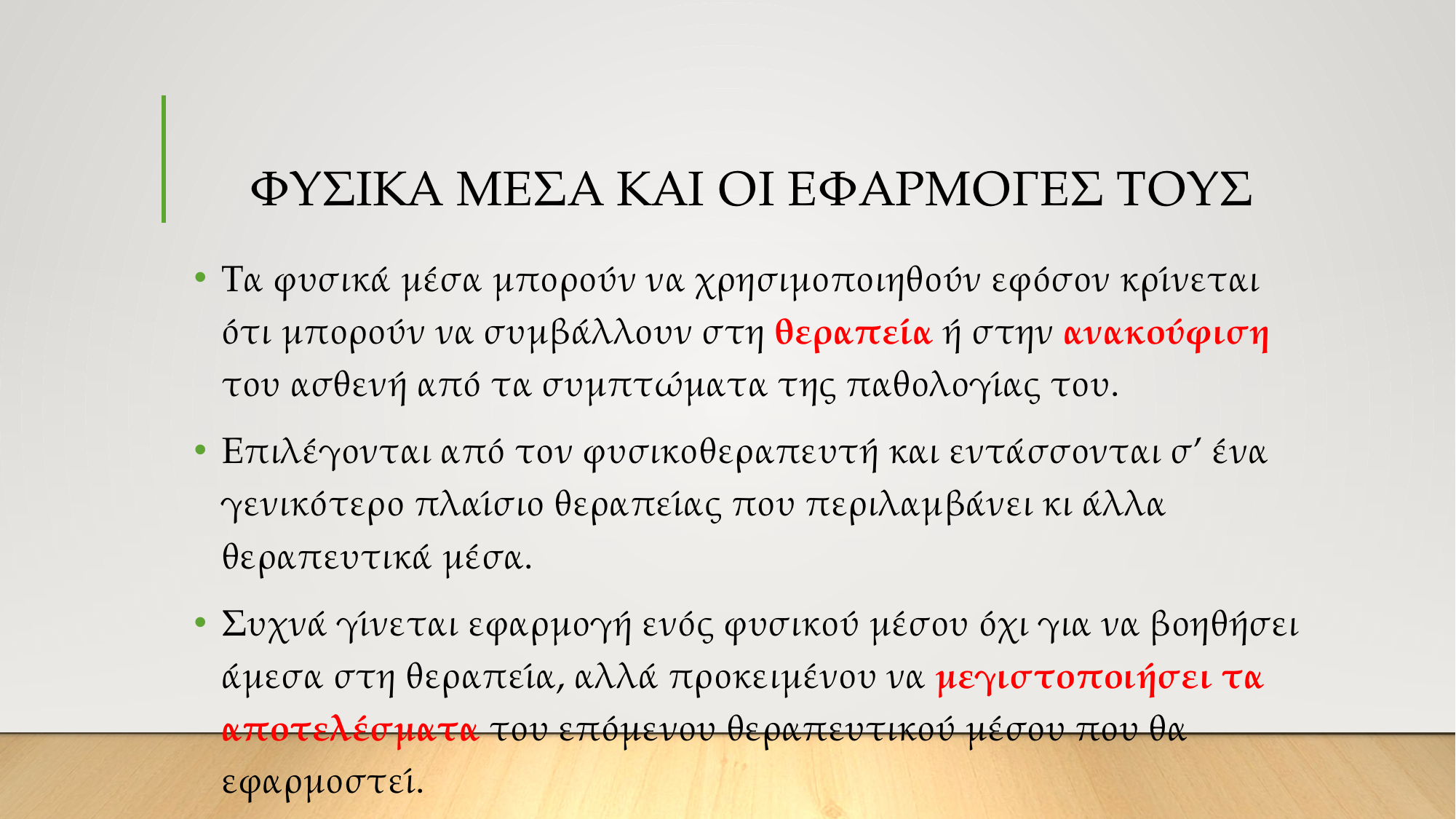

# ΦΥΣΙΚΑ ΜΕΣΑ ΚΑΙ ΟΙ ΕΦΑΡΜΟΓΕΣ ΤΟΥΣ
Τα φυσικά μέσα μπορούν να χρησιμοποιηθούν εφόσον κρίνεται ότι μπορούν να συμβάλλουν στη θεραπεία ή στην ανακούφιση του ασθενή από τα συμπτώματα της παθολογίας του.
Επιλέγονται από τον φυσικοθεραπευτή και εντάσσονται σ’ ένα γενικότερο πλαίσιο θεραπείας που περιλαμβάνει κι άλλα θεραπευτικά μέσα.
Συχνά γίνεται εφαρμογή ενός φυσικού μέσου όχι για να βοηθήσει άμεσα στη θεραπεία, αλλά προκειμένου να μεγιστοποιήσει τα αποτελέσματα του επόμενου θεραπευτικού μέσου που θα εφαρμοστεί.